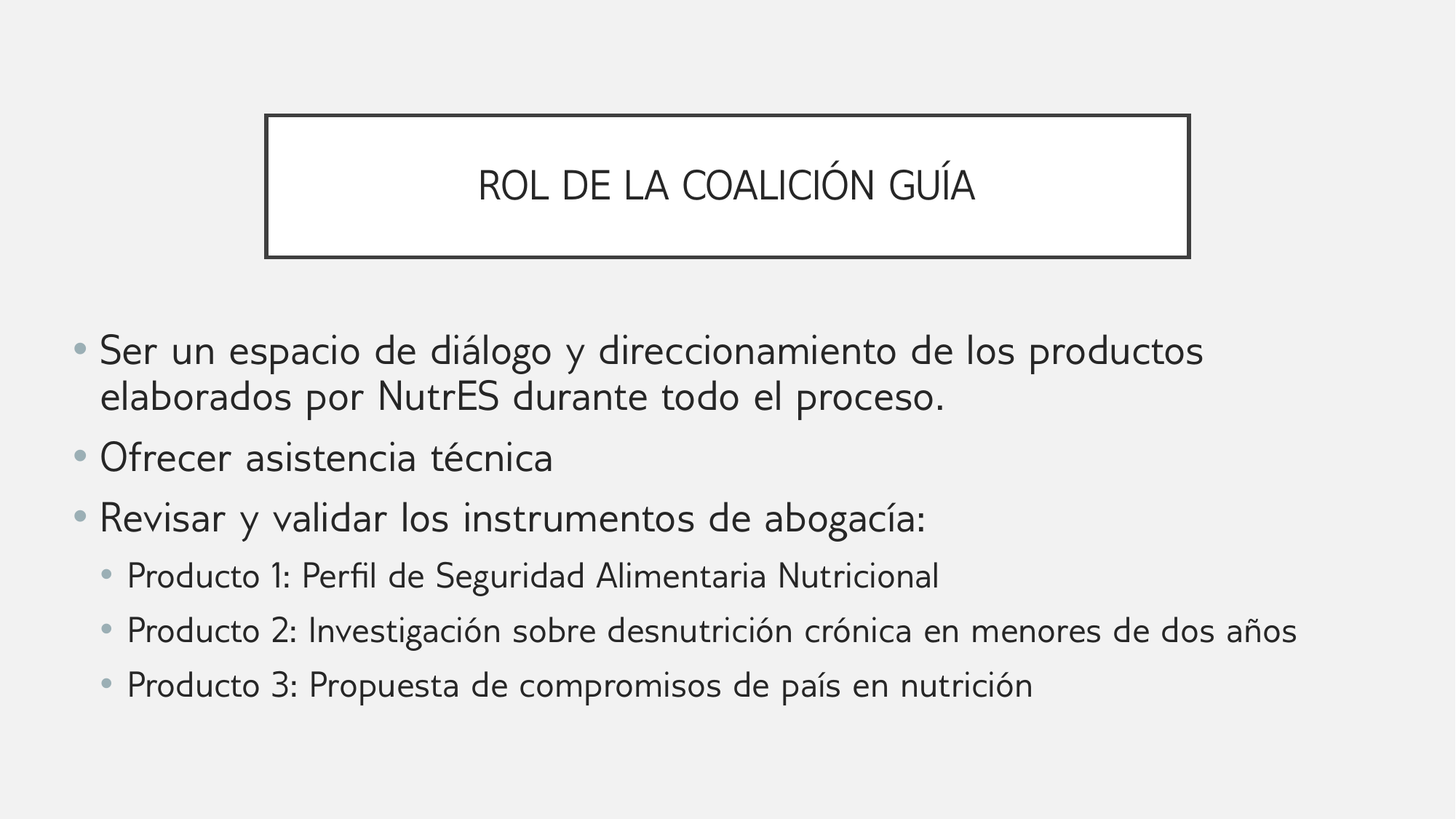

# ROL DE LA COALICIÓN GUÍA
Ser un espacio de diálogo y direccionamiento de los productos elaborados por NutrES durante todo el proceso.
Ofrecer asistencia técnica
Revisar y validar los instrumentos de abogacía:
Producto 1: Perfil de Seguridad Alimentaria Nutricional
Producto 2: Investigación sobre desnutrición crónica en menores de dos años
Producto 3: Propuesta de compromisos de país en nutrición